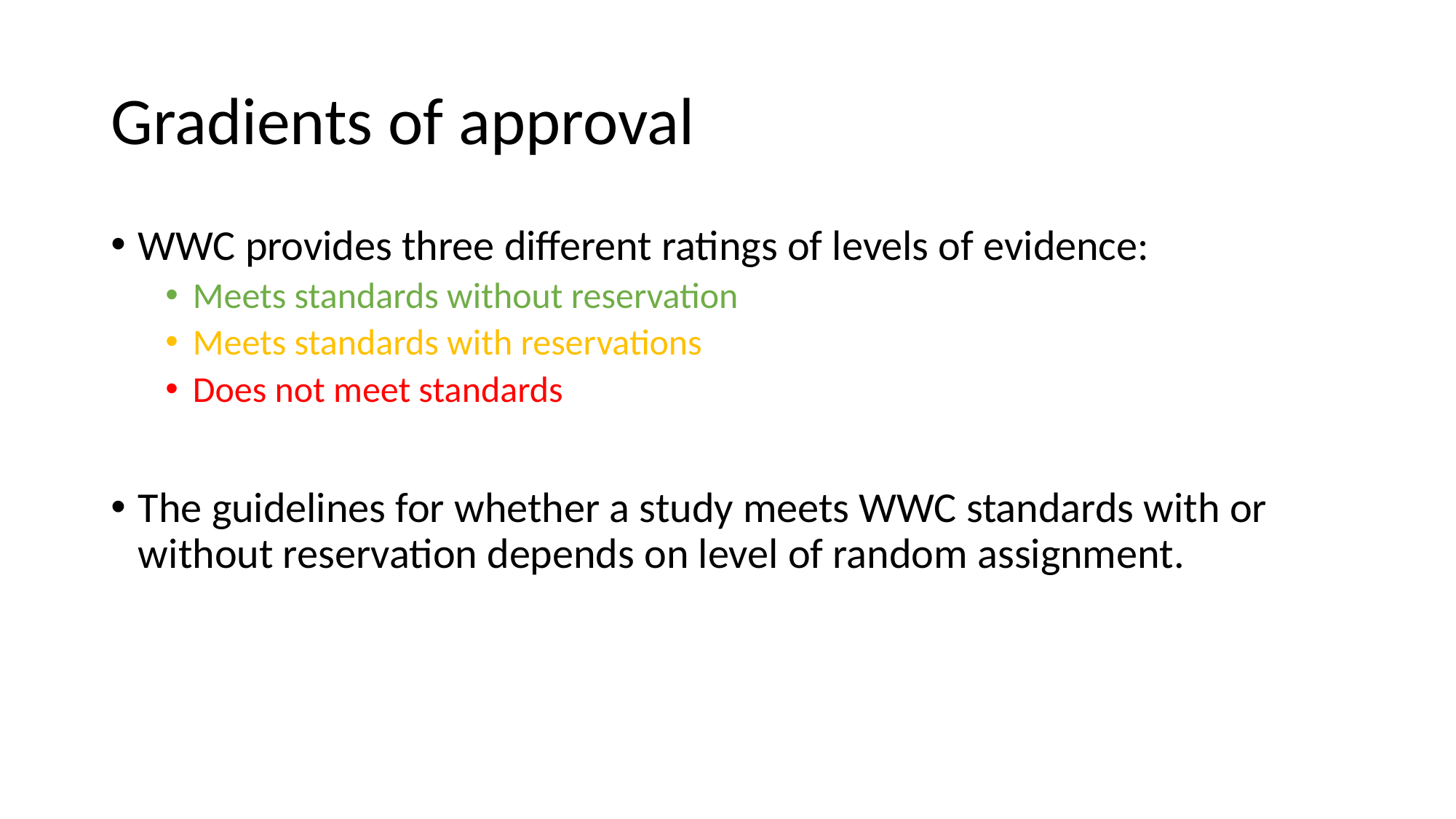

# Gradients of approval
WWC provides three different ratings of levels of evidence:
Meets standards without reservation
Meets standards with reservations
Does not meet standards

The guidelines for whether a study meets WWC standards with or without reservation depends on level of random assignment.